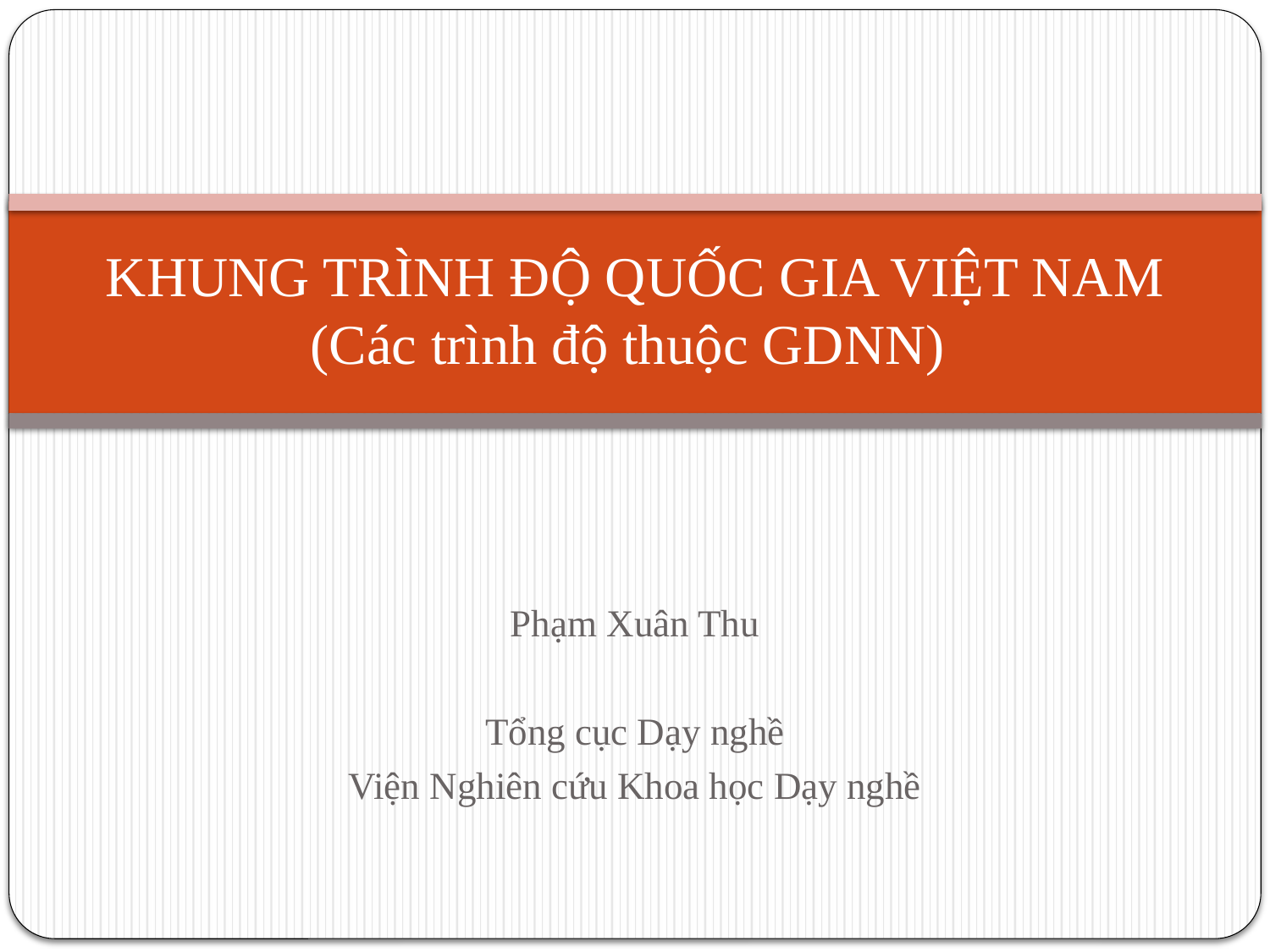

# KHUNG TRÌNH ĐỘ QUỐC GIA VIỆT NAM (Các trình độ thuộc GDNN)
Phạm Xuân Thu

Tổng cục Dạy nghề
Viện Nghiên cứu Khoa học Dạy nghề